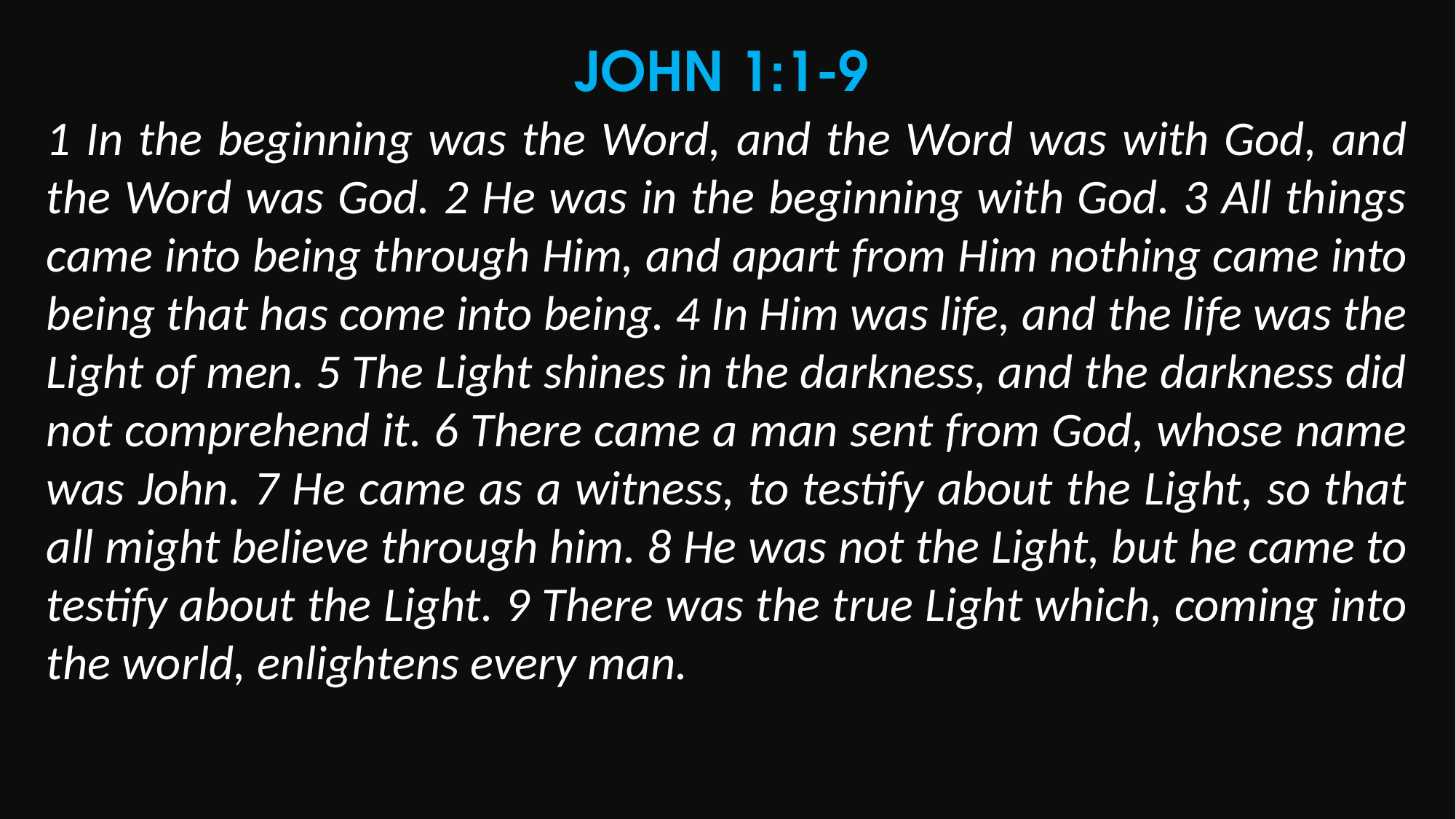

John 1:1-9
1 In the beginning was the Word, and the Word was with God, and the Word was God. 2 He was in the beginning with God. 3 All things came into being through Him, and apart from Him nothing came into being that has come into being. 4 In Him was life, and the life was the Light of men. 5 The Light shines in the darkness, and the darkness did not comprehend it. 6 There came a man sent from God, whose name was John. 7 He came as a witness, to testify about the Light, so that all might believe through him. 8 He was not the Light, but he came to testify about the Light. 9 There was the true Light which, coming into the world, enlightens every man.